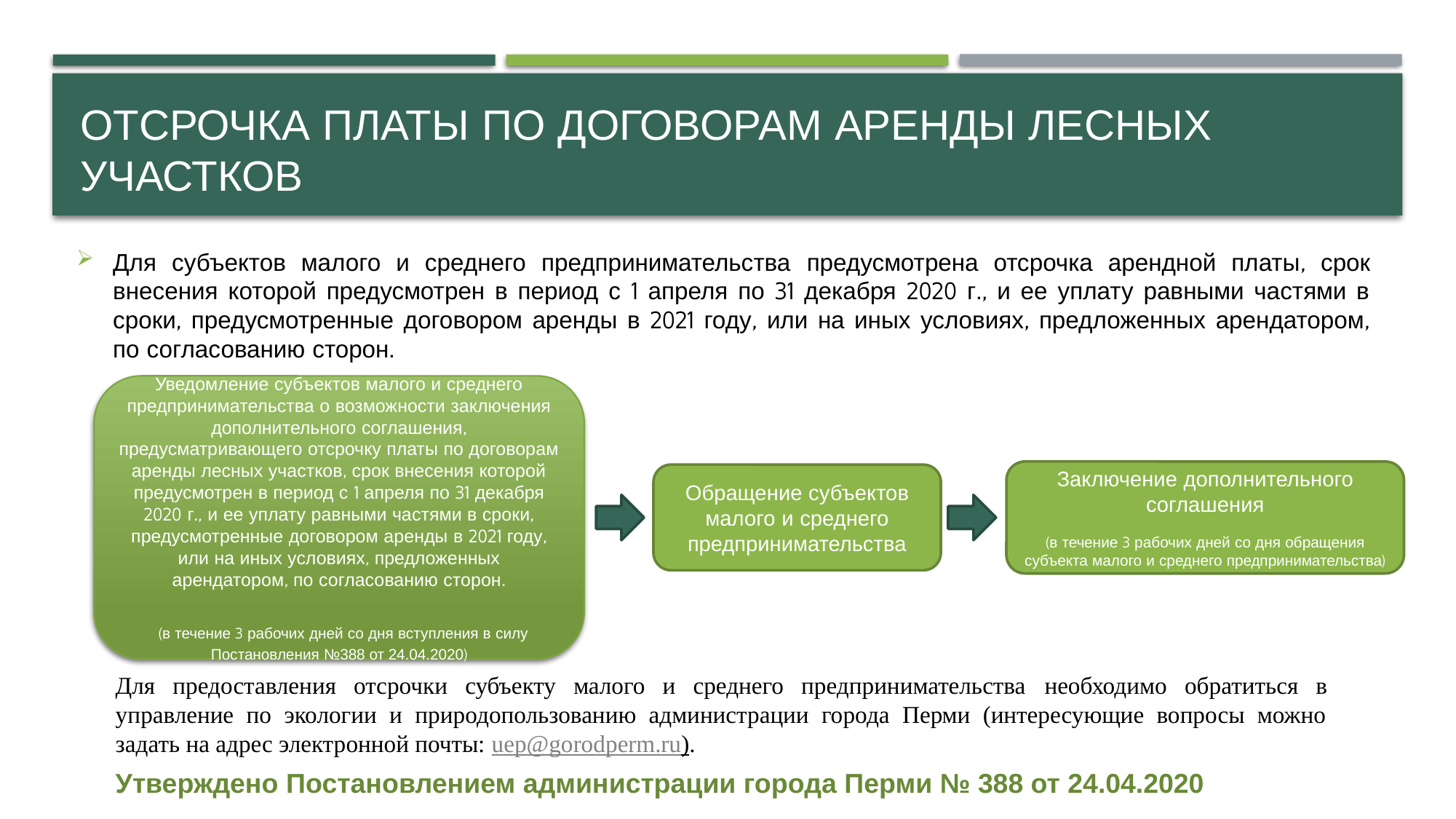

# отсрочка платы по договорам аренды лесных участков
Для субъектов малого и среднего предпринимательства предусмотрена отсрочка арендной платы, срок внесения которой предусмотрен в период с 1 апреля по 31 декабря 2020 г., и ее уплату равными частями в сроки, предусмотренные договором аренды в 2021 году, или на иных условиях, предложенных арендатором, по согласованию сторон.
Уведомление субъектов малого и среднего предпринимательства о возможности заключения дополнительного соглашения, предусматривающего отсрочку платы по договорам аренды лесных участков, срок внесения которой предусмотрен в период с 1 апреля по 31 декабря 2020 г., и ее уплату равными частями в сроки, предусмотренные договором аренды в 2021 году, или на иных условиях, предложенных арендатором, по согласованию сторон.

 (в течение 3 рабочих дней со дня вступления в силу Постановления №388 от 24.04.2020)
Заключение дополнительного соглашения

(в течение 3 рабочих дней со дня обращения субъекта малого и среднего предпринимательства)
Обращение субъектов малого и среднего предпринимательства

Для предоставления отсрочки субъекту малого и среднего предпринимательства необходимо обратиться в управление по экологии и природопользованию администрации города Перми (интересующие вопросы можно задать на адрес электронной почты: uep@gorodperm.ru).
Утверждено Постановлением администрации города Перми № 388 от 24.04.2020